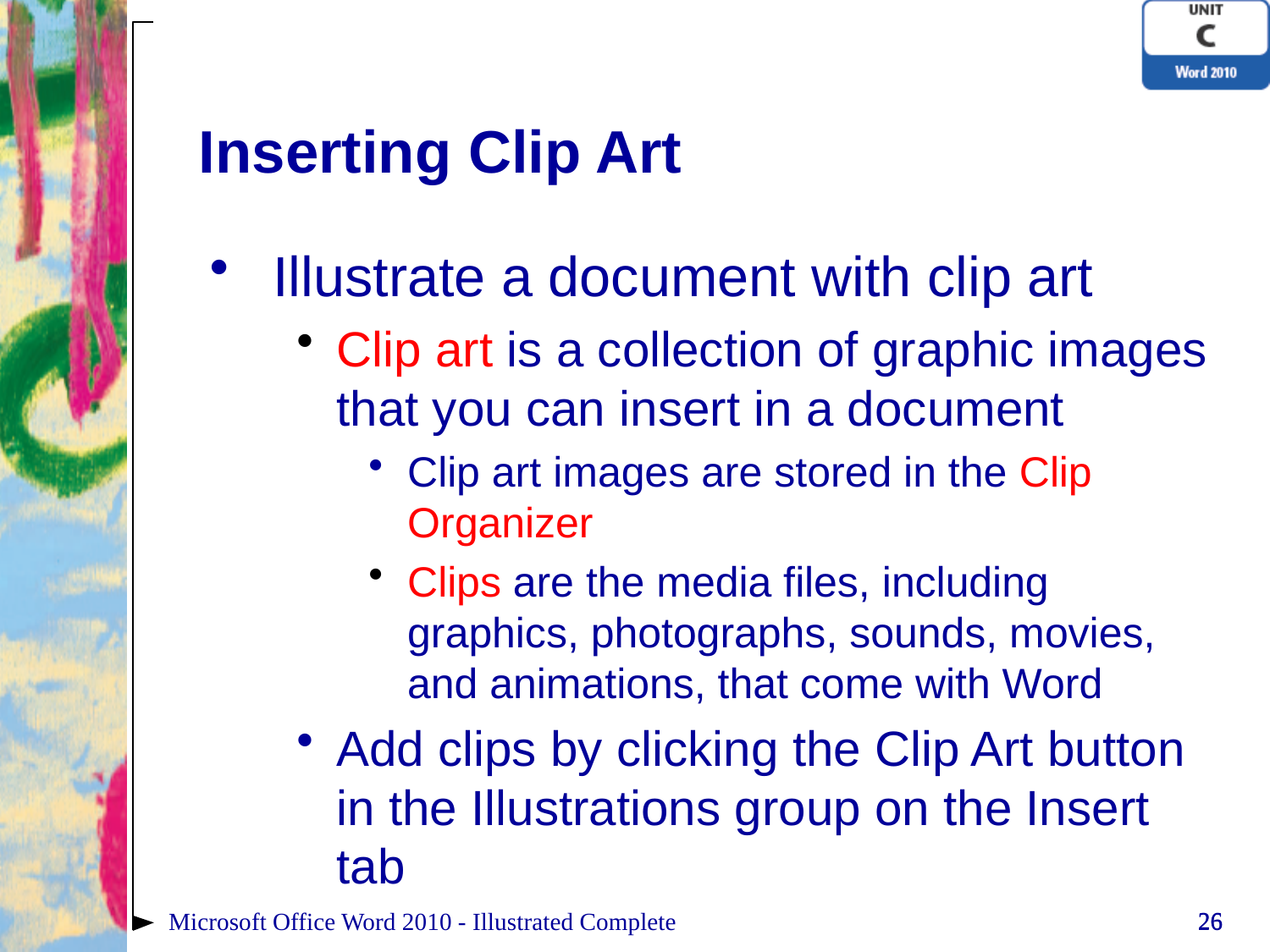

# Inserting Clip Art
Illustrate a document with clip art
Clip art is a collection of graphic images that you can insert in a document
Clip art images are stored in the Clip Organizer
Clips are the media files, including graphics, photographs, sounds, movies, and animations, that come with Word
Add clips by clicking the Clip Art button in the Illustrations group on the Insert tab
Microsoft Office Word 2010 - Illustrated Complete
26
26